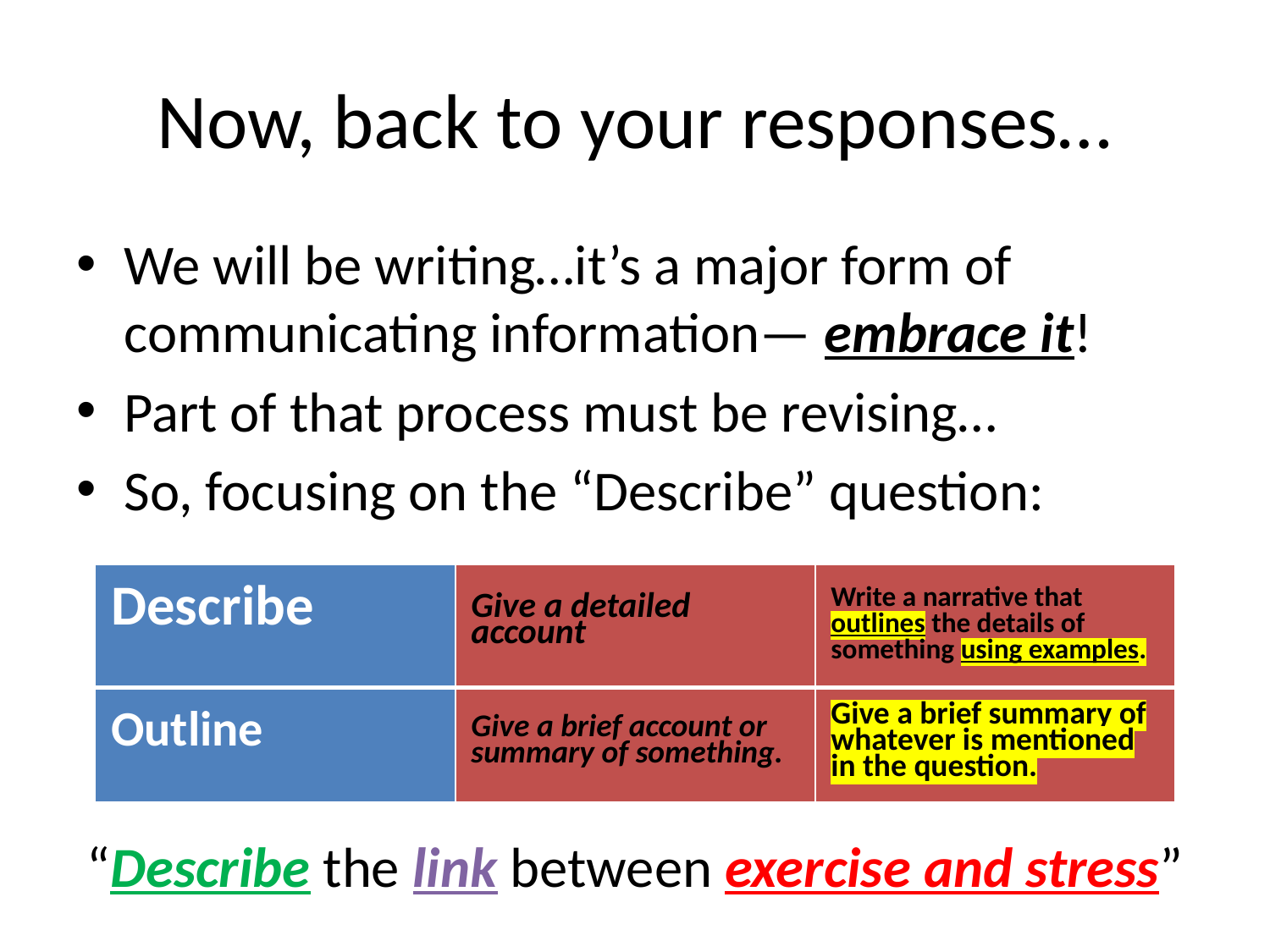

# Now, back to your responses…
We will be writing…it’s a major form of communicating information— embrace it!
Part of that process must be revising…
So, focusing on the “Describe” question:
| Describe | Give a detailed account | Write a narrative that outlines the details of something using examples. |
| --- | --- | --- |
| Outline | Give a brief account or summary of something. | Give a brief summary of whatever is mentioned in the question. |
“Describe the link between exercise and stress”